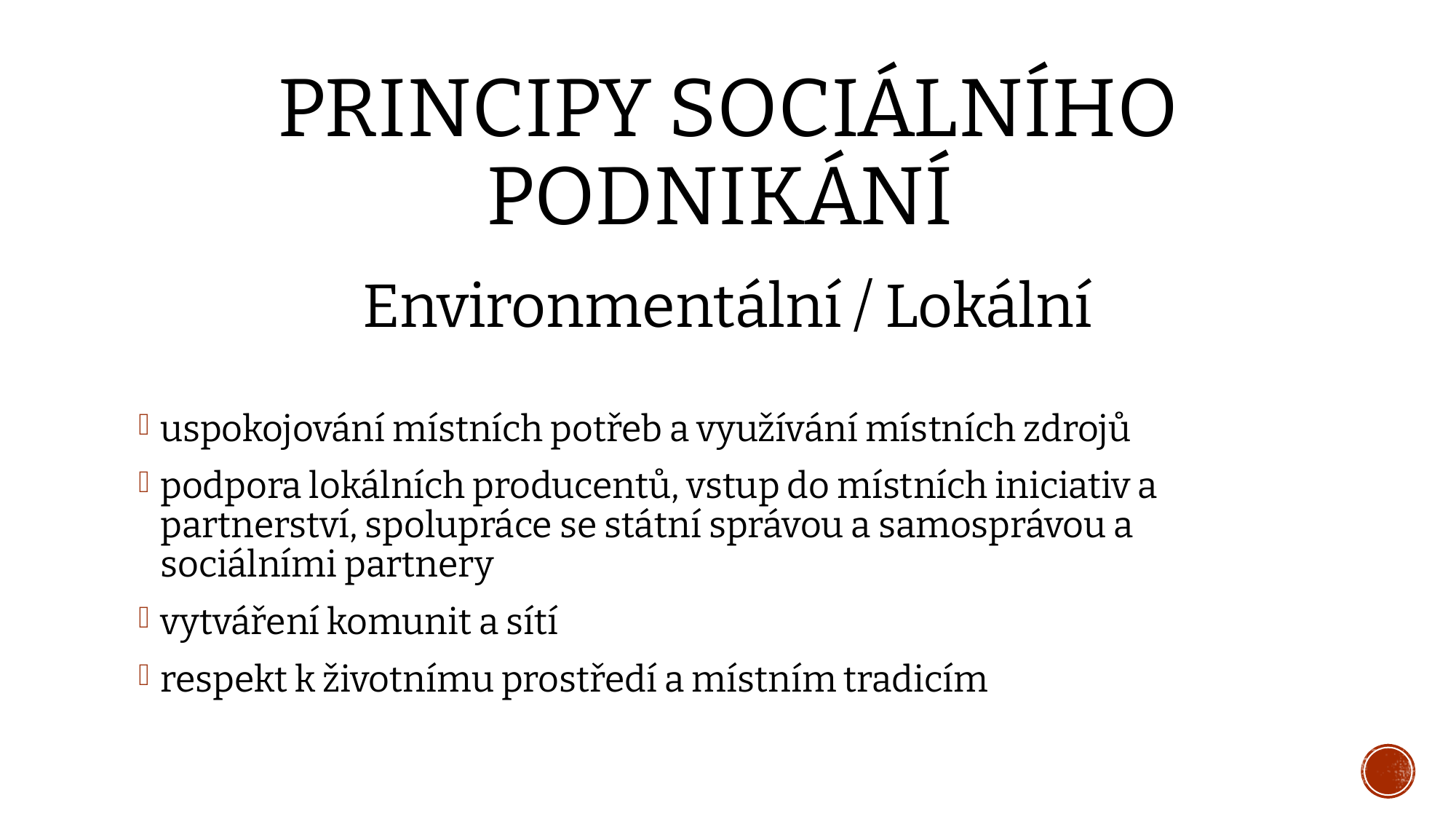

# Principy sociálního podnikání
Environmentální / Lokální

uspokojování místních potřeb a využívání místních zdrojů
podpora lokálních producentů, vstup do místních iniciativ a partnerství, spolupráce se státní správou a samosprávou a sociálními partnery
vytváření komunit a sítí
respekt k životnímu prostředí a místním tradicím